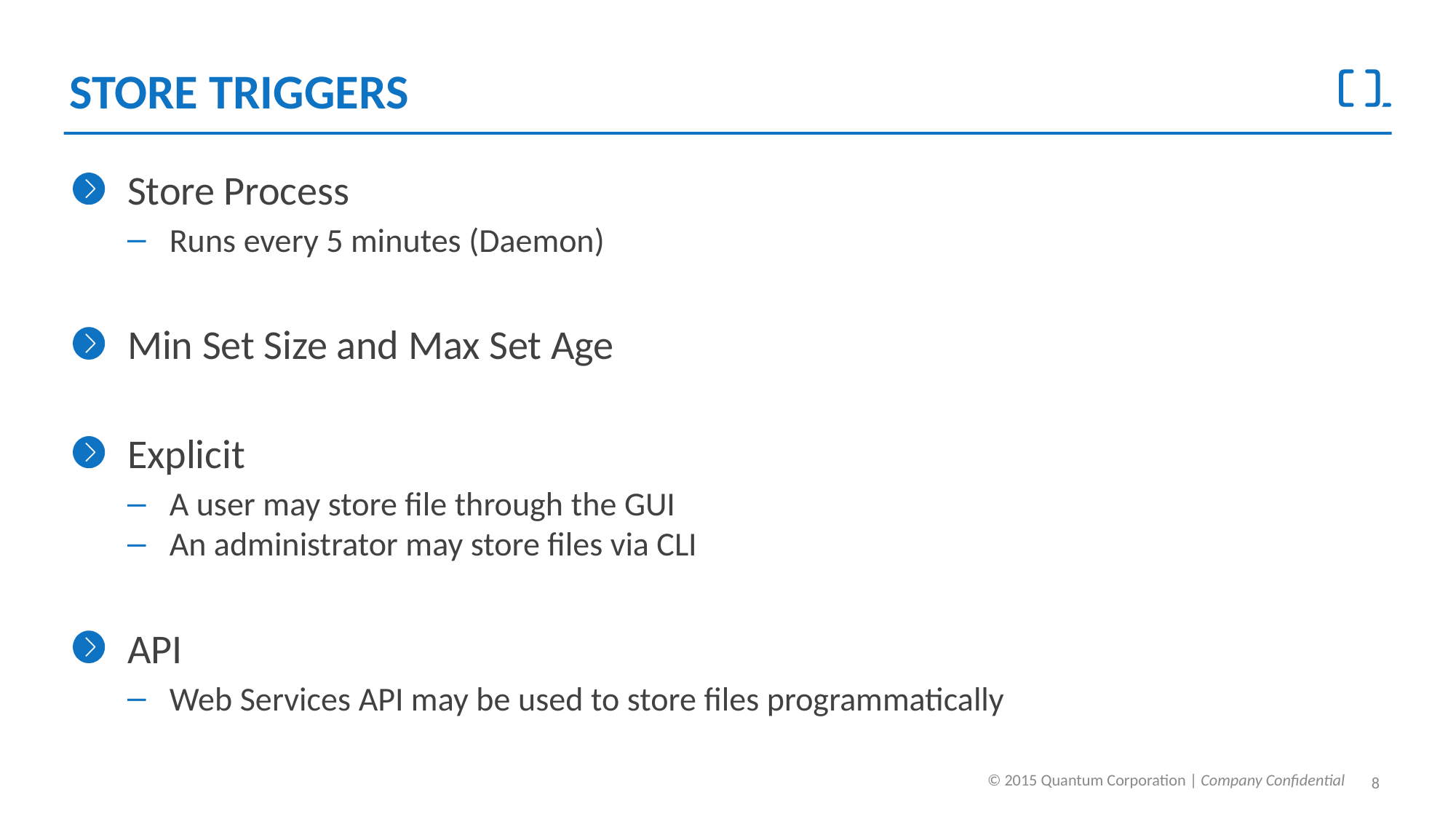

# Store Triggers
Store Process
Runs every 5 minutes (Daemon)

Min Set Size and Max Set Age

Explicit
A user may store file through the GUI
An administrator may store files via CLI

API
Web Services API may be used to store files programmatically